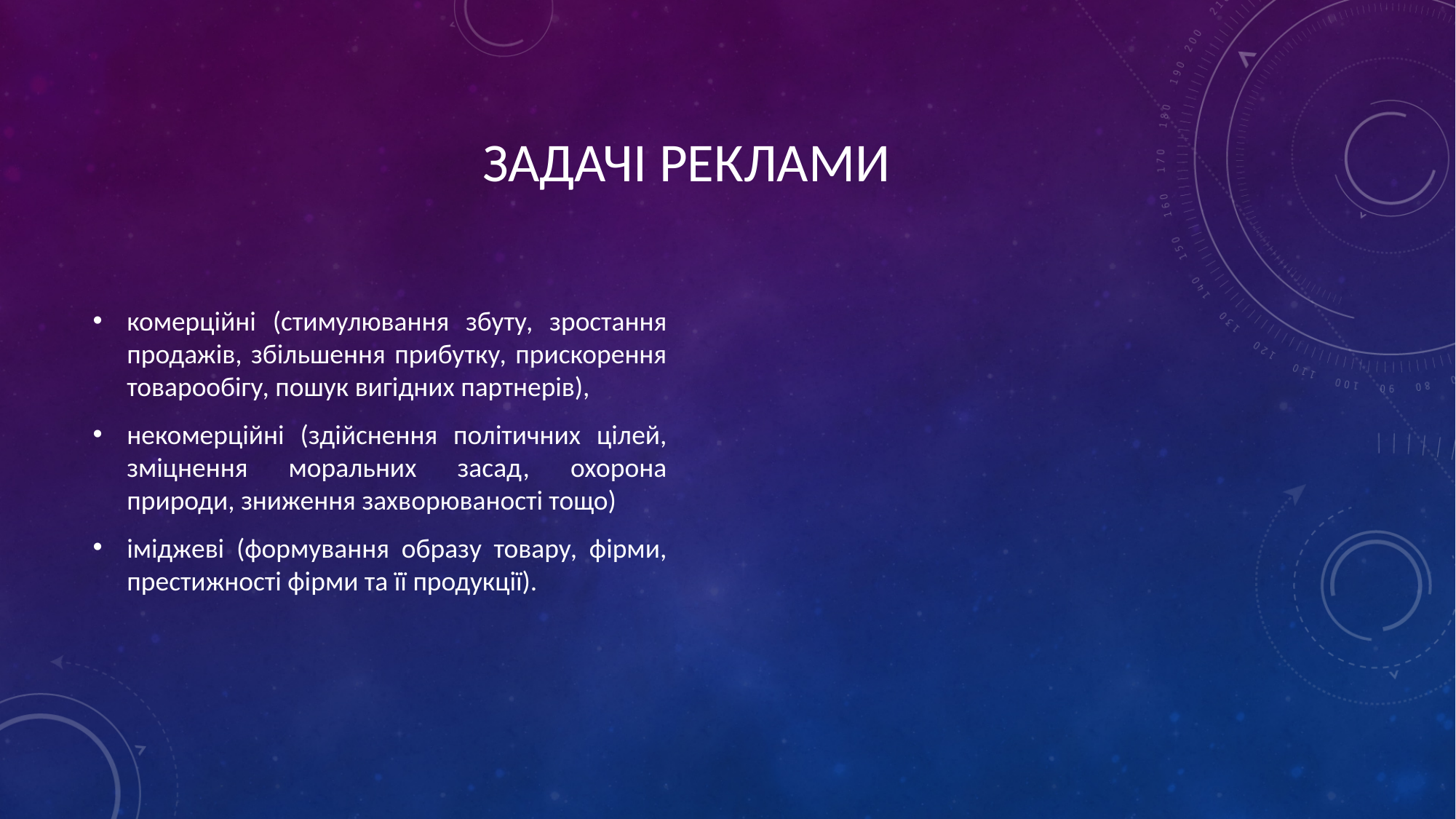

# Задачі реклами
комерційні (стимулювання збуту, зростання продажів, збільшення прибутку, прискорення товарообігу, пошук вигідних партнерів),
некомерційні (здійснення політичних цілей, зміцнення моральних засад, охорона природи, зниження захворюваності тощо)
іміджеві (формування образу товару, фірми, престижності фірми та її продукції).